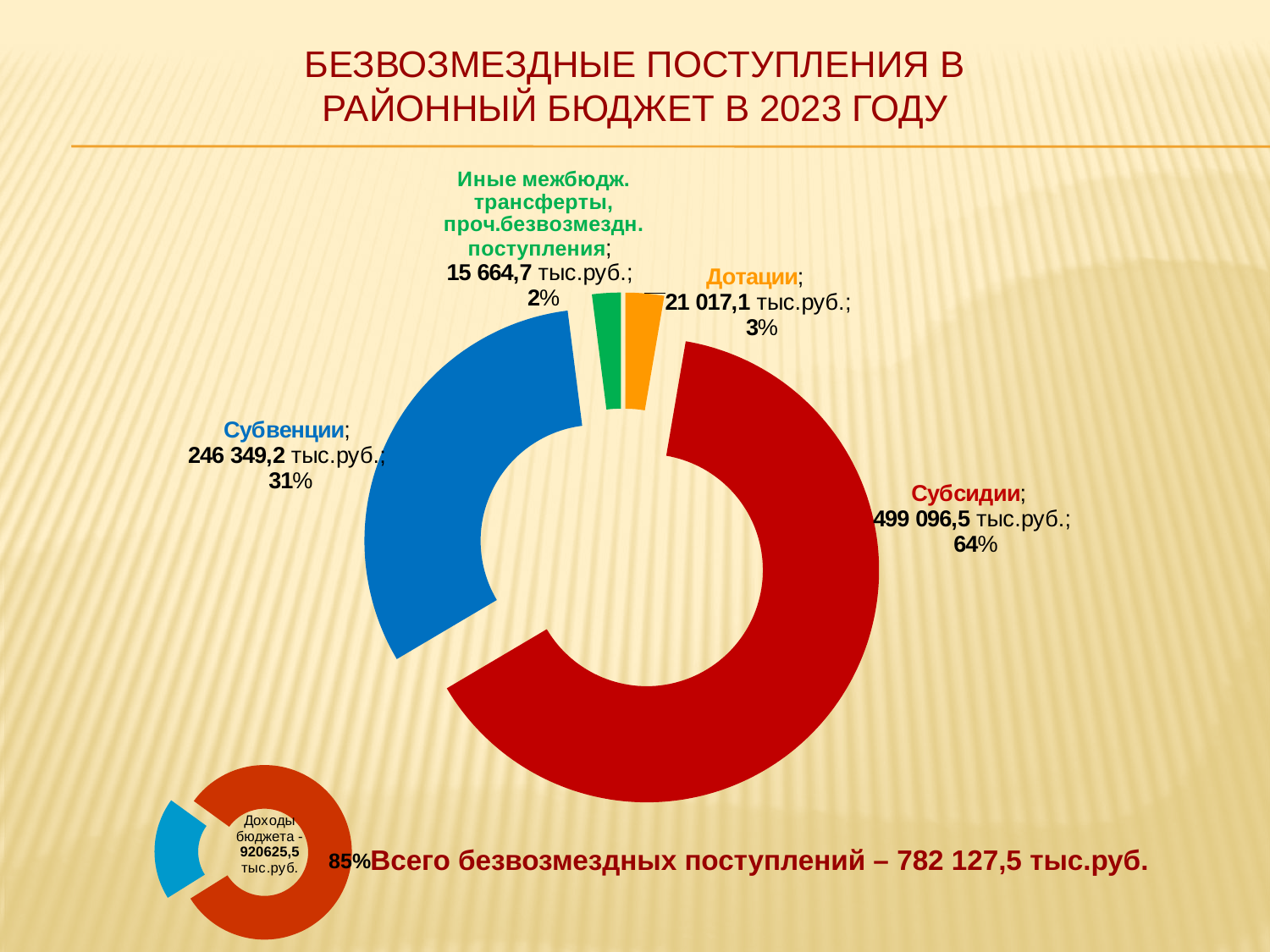

# БЕЗВОЗМЕЗДНЫЕ ПОСТУПЛЕНИЯ В районнЫЙ бюджет в 2023 году

### Chart

| Category | Безвозмездные поступления |
|---|---|
| Дотации | 21017.1 |
| Субсидии | 499096.5 |
| Субвенции | 246349.2 |
| Иные межбюджетные трансферты | 15664.7 |

### Chart

| Category | Доходы районного бюджета |
|---|---|
| налоговые и ненгалоговые доходы | 123500.0 |
| безвозмездные поступления | 530695.3 |
Всего безвозмездных поступлений – 782 127,5 тыс.руб.